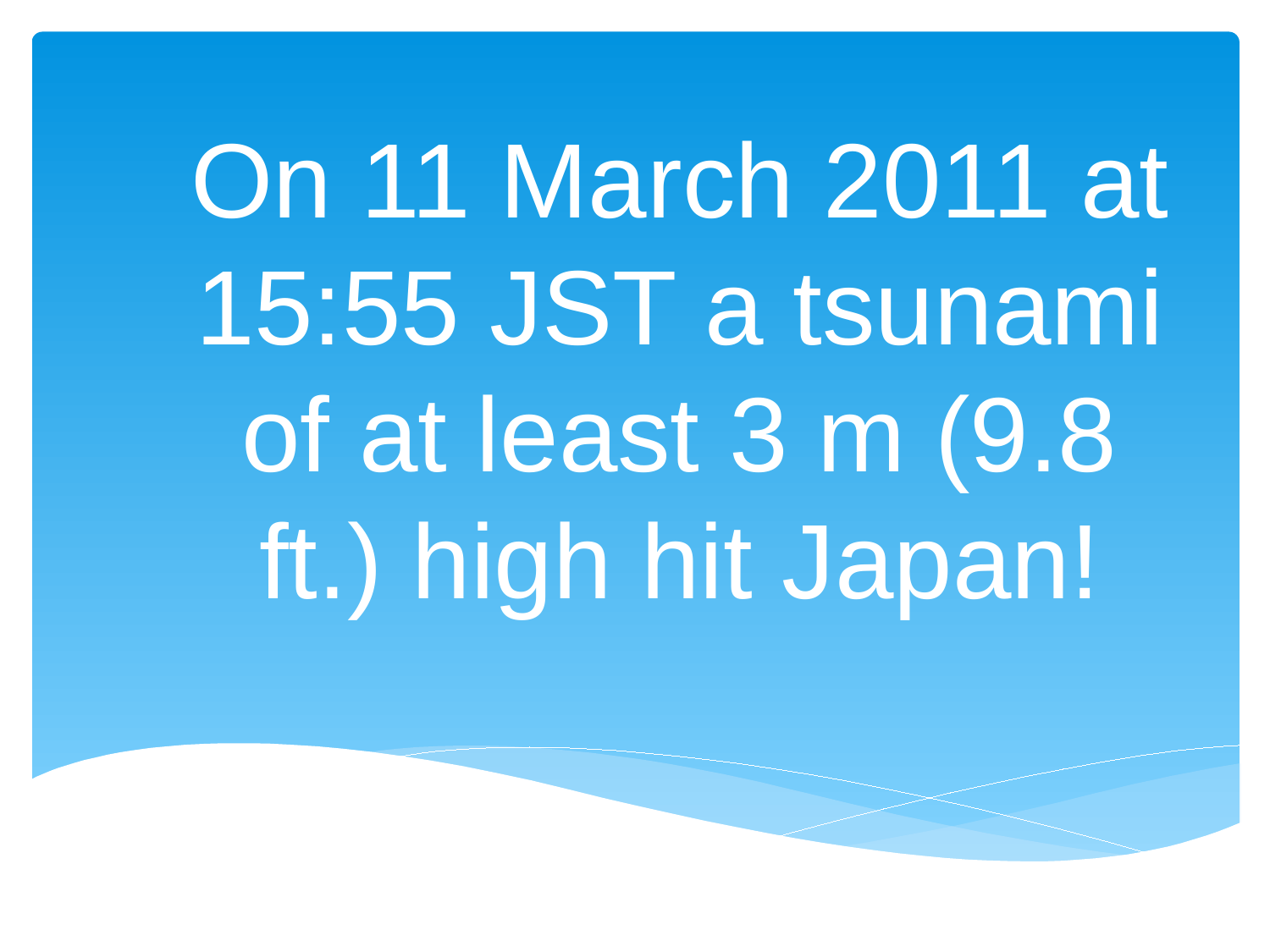

On 11 March 2011 at 15:55 JST a tsunami of at least 3 m (9.8 ft.) high hit Japan!